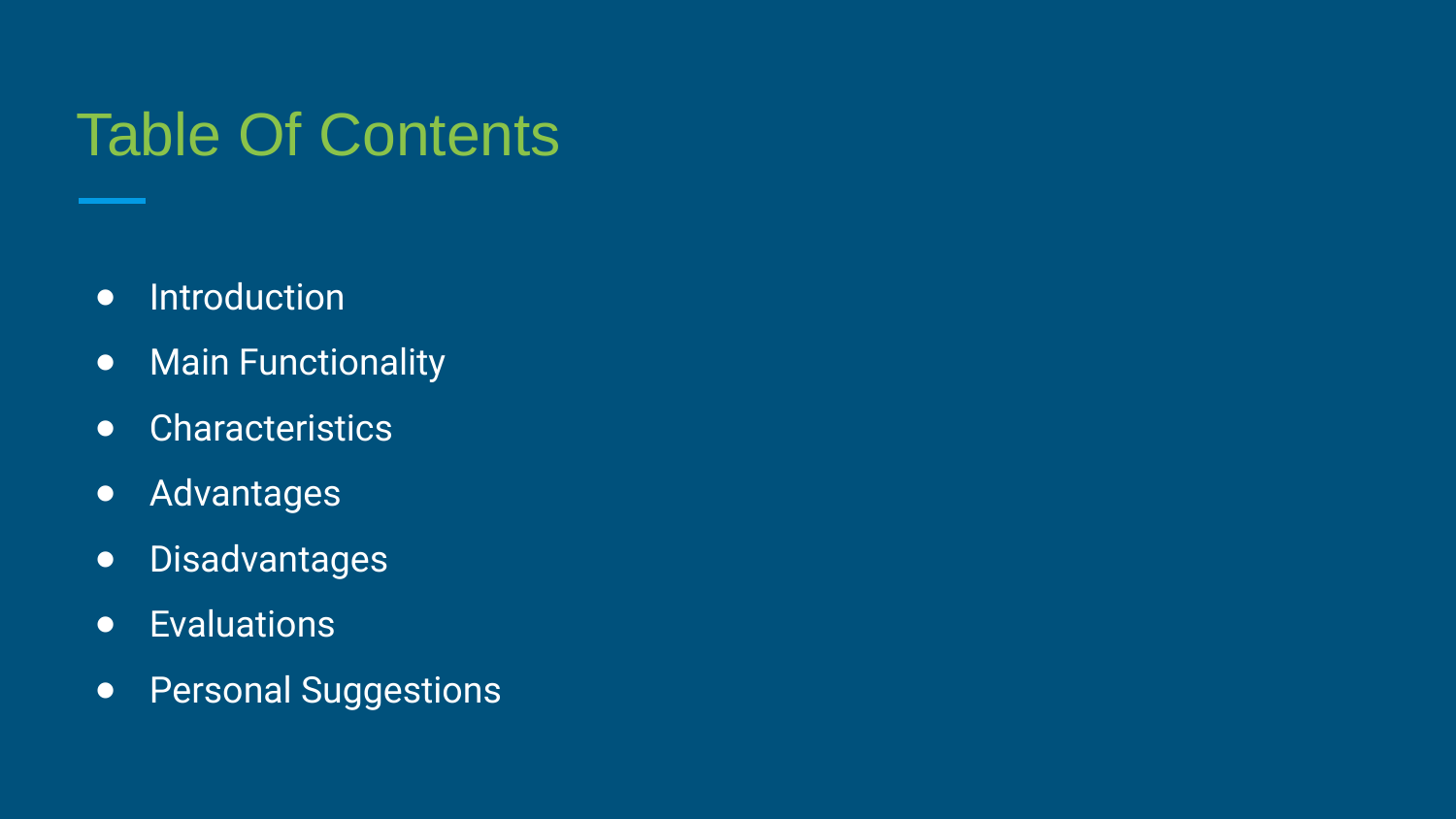

# Table Of Contents
Introduction
Main Functionality
Characteristics
Advantages
Disadvantages
Evaluations
Personal Suggestions